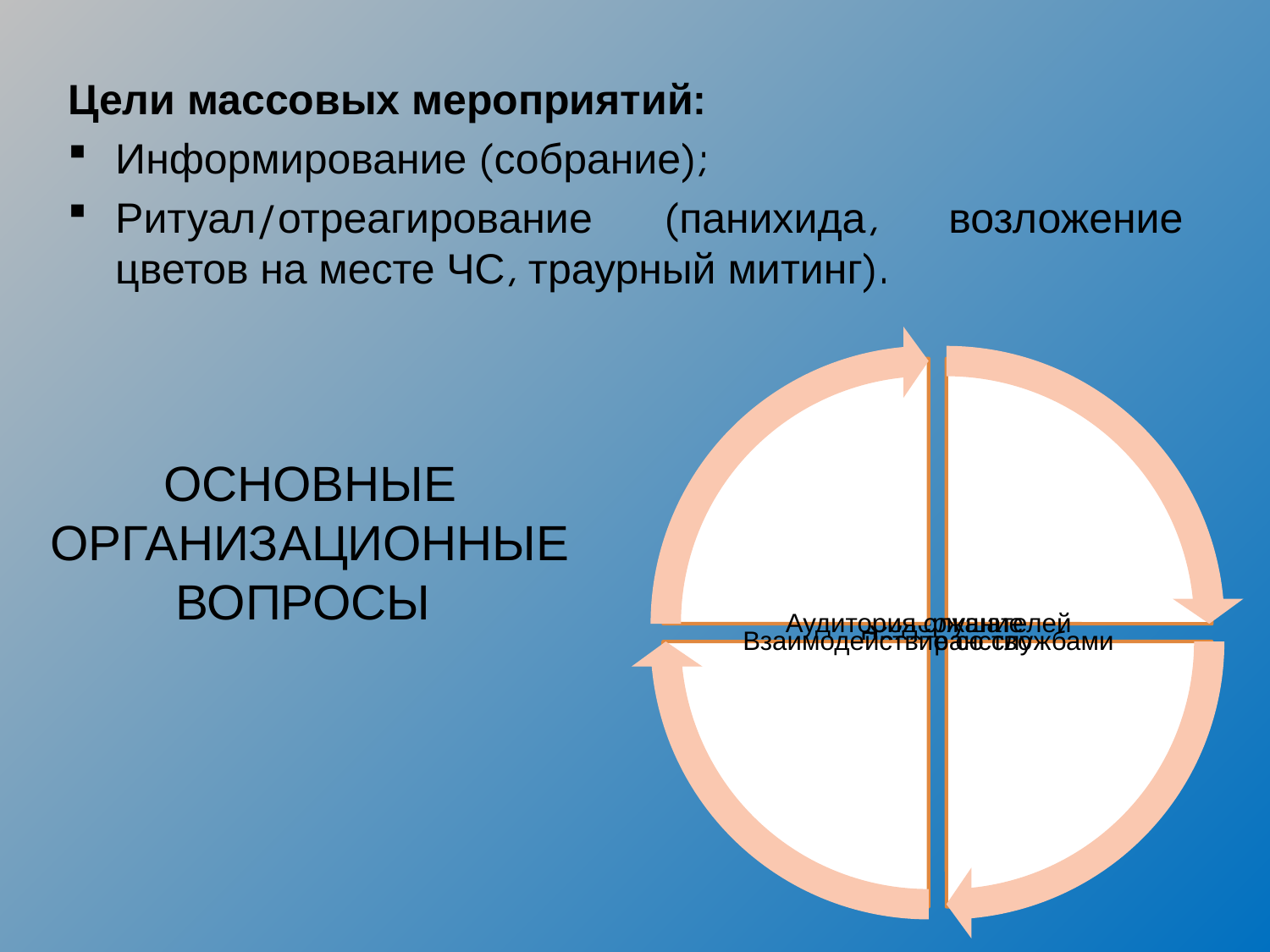

Цели массовых мероприятий:
Информирование (собрание);
Ритуал/отреагирование (панихида, возложение цветов на месте ЧС, траурный митинг).
Содержание
Пространство
Взаимодействие со службами
Аудитория слушателей
# ОСНОВНЫЕ ОРГАНИЗАЦИОННЫЕ ВОПРОСЫ